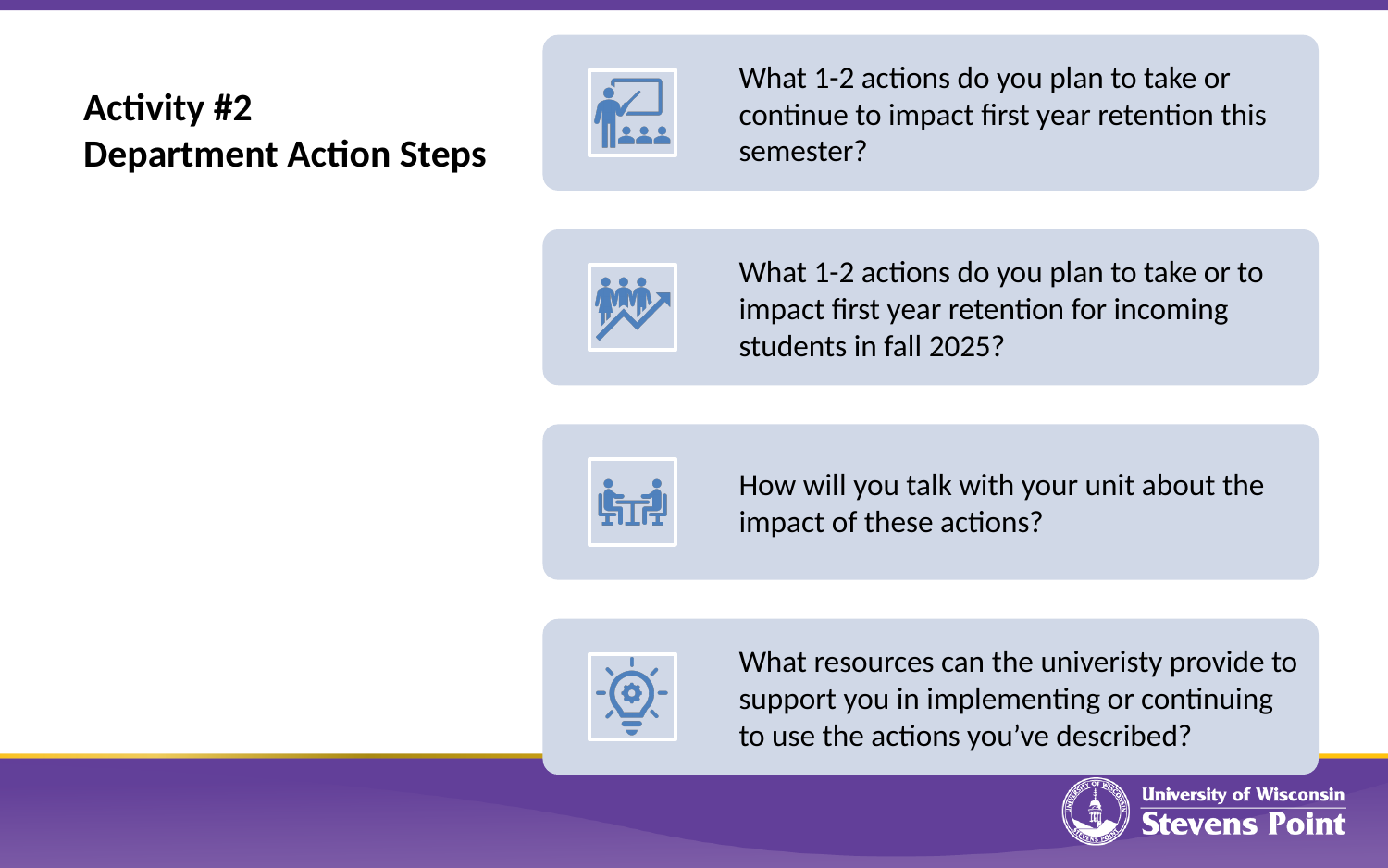

# Activity #2 Department Action Steps
What 1-2 actions do you plan to take or continue to impact first year retention this semester?
What 1-2 actions do you plan to take or to impact first year retention for incoming students in fall 2025?
How will you talk with your unit about the impact of these actions?
What resources can the univeristy provide to support you in implementing or continuing to use the actions you’ve described?